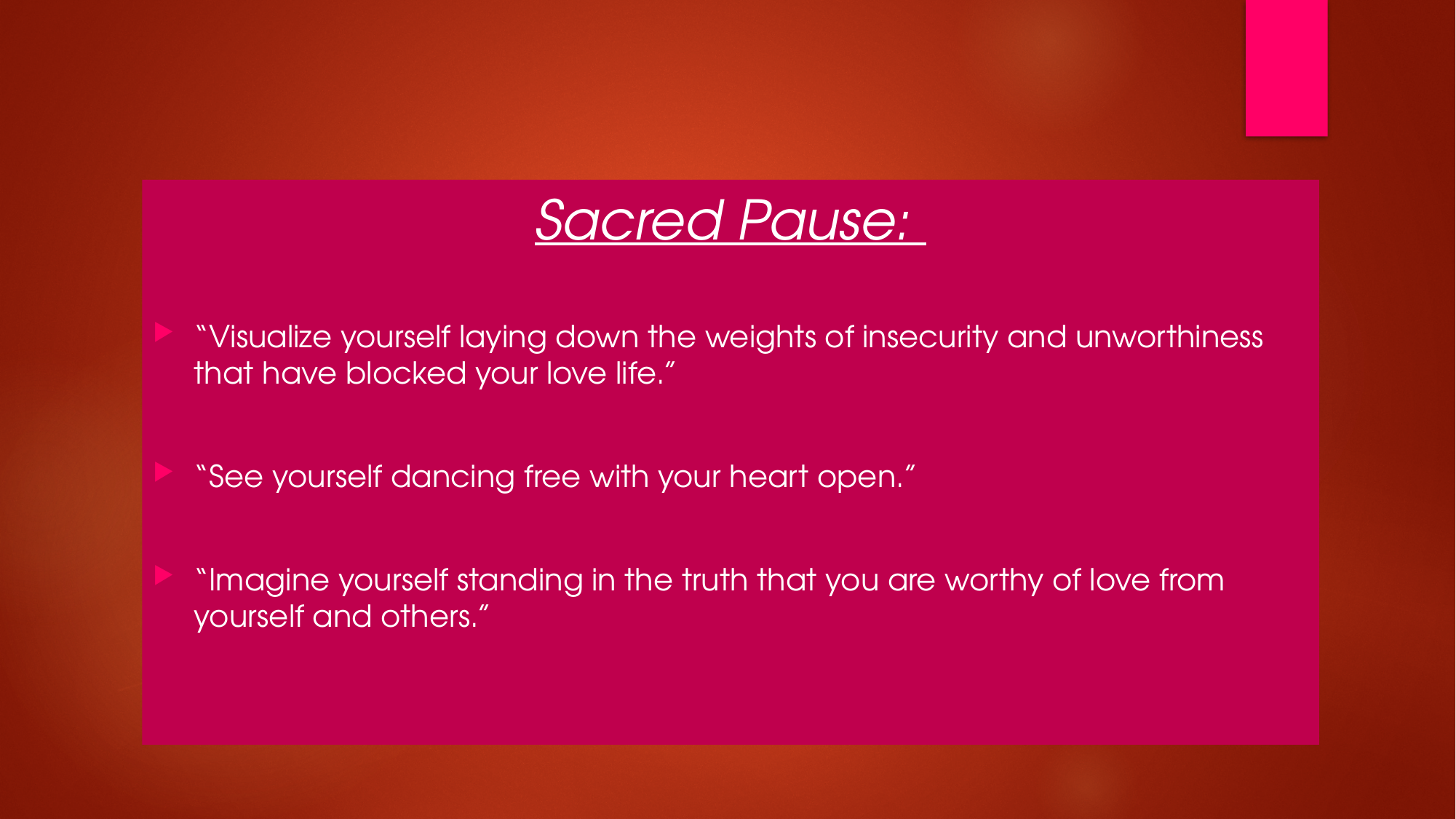

Sacred Pause:

“Visualize yourself laying down the weights of insecurity and unworthiness that have blocked your love life.”

“See yourself dancing free with your heart open.”

“Imagine yourself standing in the truth that you are worthy of love from yourself and others.”